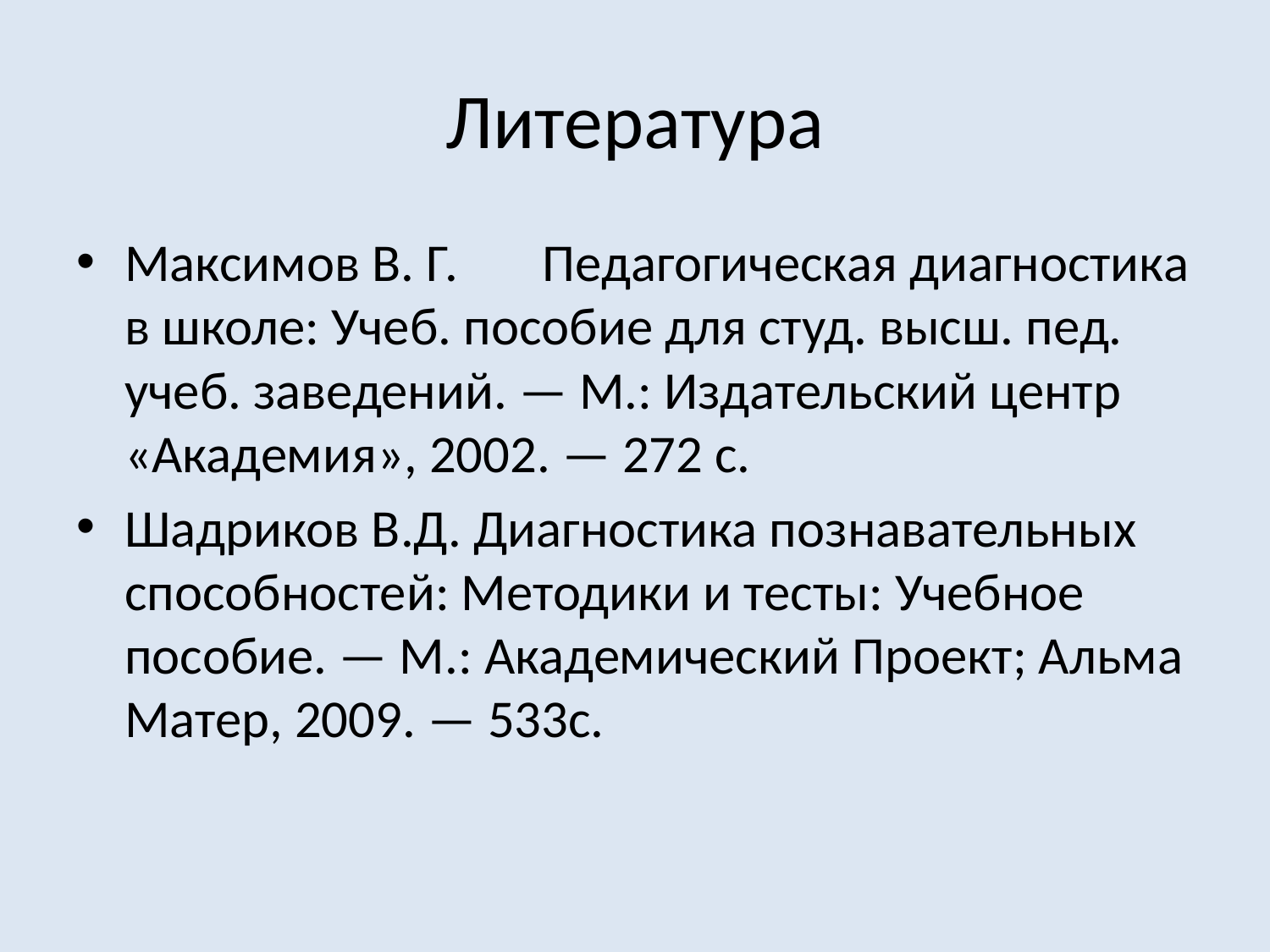

# Литература
Максимов В. Г.       Педагогическая диагностика в школе: Учеб. пособие для студ. высш. пед. учеб. заведений. — М.: Издательский центр «Академия», 2002. — 272 с.
Шадриков В.Д. Диагностика познавательных способностей: Методики и тесты: Учебное пособие. — М.: Академический Проект; Альма Матер, 2009. — 533с.